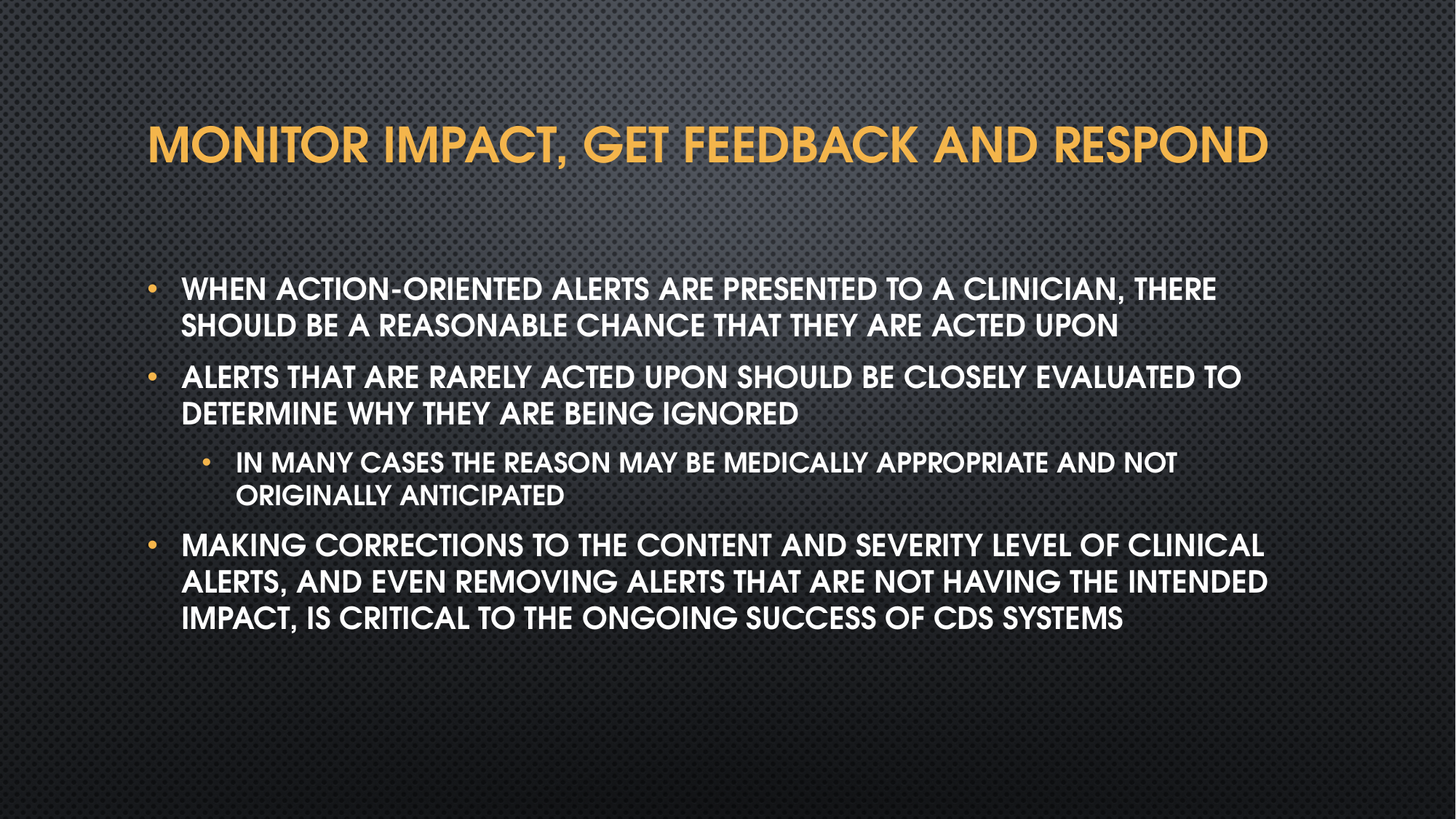

# Monitor Impact, Get Feedback and Respond
When action-oriented alerts are presented to a clinician, there should be a reasonable chance that they are acted upon
Alerts that are rarely acted upon should be closely evaluated to determine why they are being ignored
In many cases the reason may be medically appropriate and not originally anticipated
Making corrections to the content and severity level of clinical alerts, and even removing alerts that are not having the intended impact, is critical to the ongoing success of CDS systems